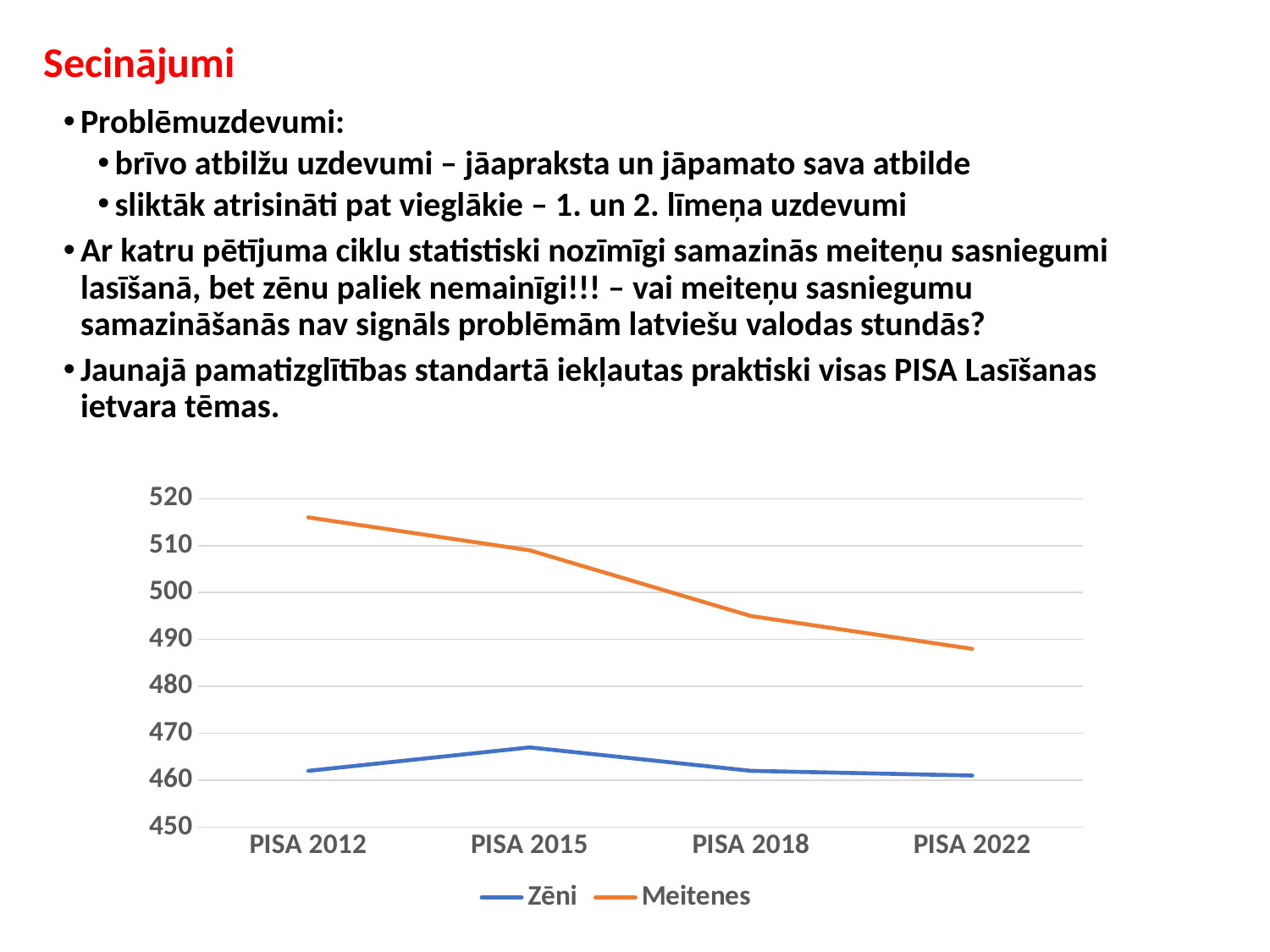

# Secinājumi
Problēmuzdevumi:
brīvo atbilžu uzdevumi – jāapraksta un jāpamato sava atbilde
sliktāk atrisināti pat vieglākie – 1. un 2. līmeņa uzdevumi
Ar katru pētījuma ciklu statistiski nozīmīgi samazinās meiteņu sasniegumi lasīšanā, bet zēnu paliek nemainīgi!!! – vai meiteņu sasniegumu samazināšanās nav signāls problēmām latviešu valodas stundās?
Jaunajā pamatizglītības standartā iekļautas praktiski visas PISA Lasīšanas ietvara tēmas.

### Chart

| Category | Zēni | Meitenes |
|---|---|---|
| PISA 2012 | 462.0 | 516.0 |
| PISA 2015 | 467.0 | 509.0 |
| PISA 2018 | 462.0 | 495.0 |
| PISA 2022 | 461.0 | 488.0 |